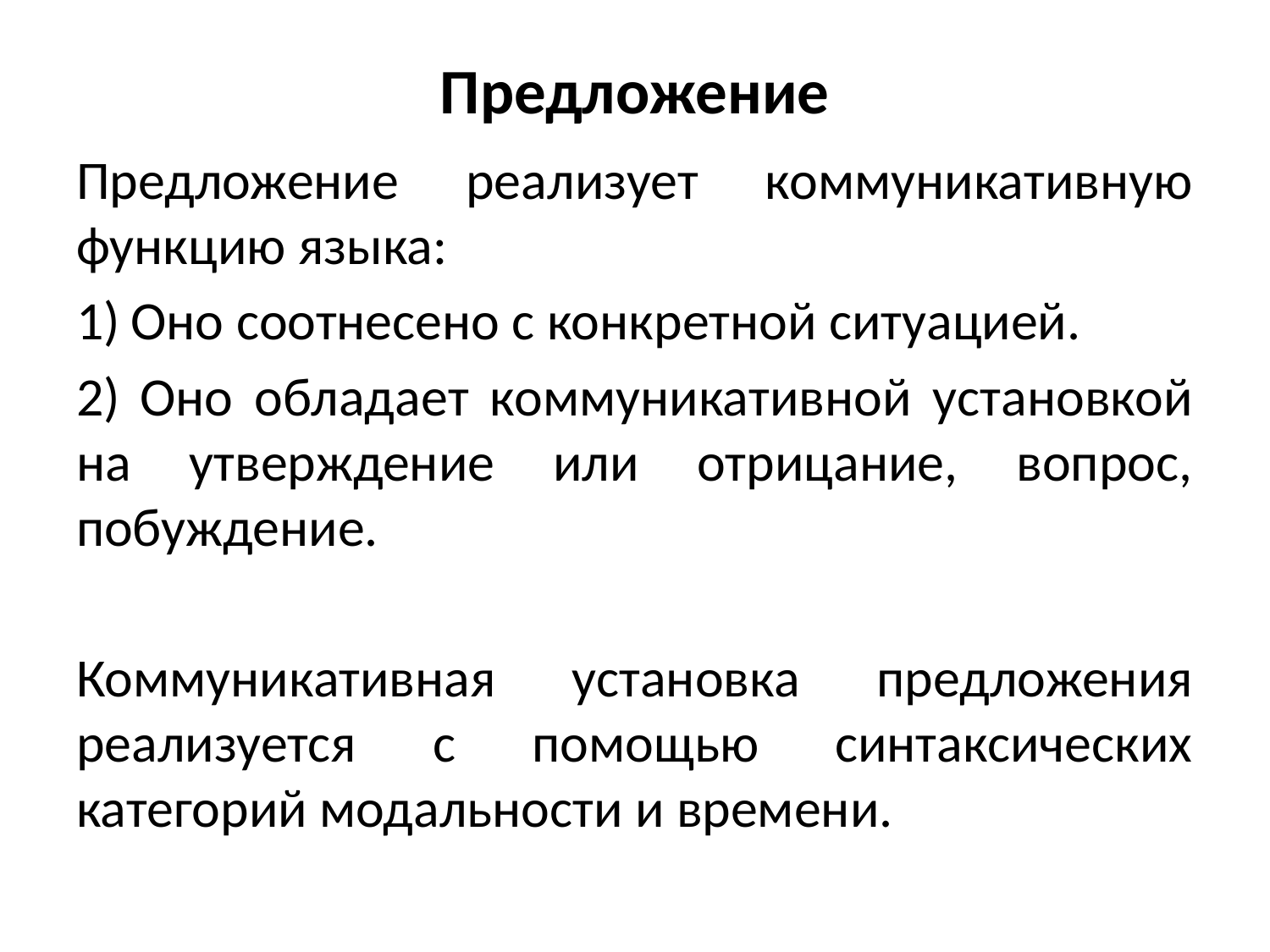

# Предложение
Предложение реализует коммуникативную функцию языка:
 Оно соотнесено с конкретной ситуацией.
 Оно обладает коммуникативной установкой на утверждение или отрицание, вопрос, побуждение.

Коммуникативная установка предложения реализуется с помощью синтаксических категорий модальности и времени.